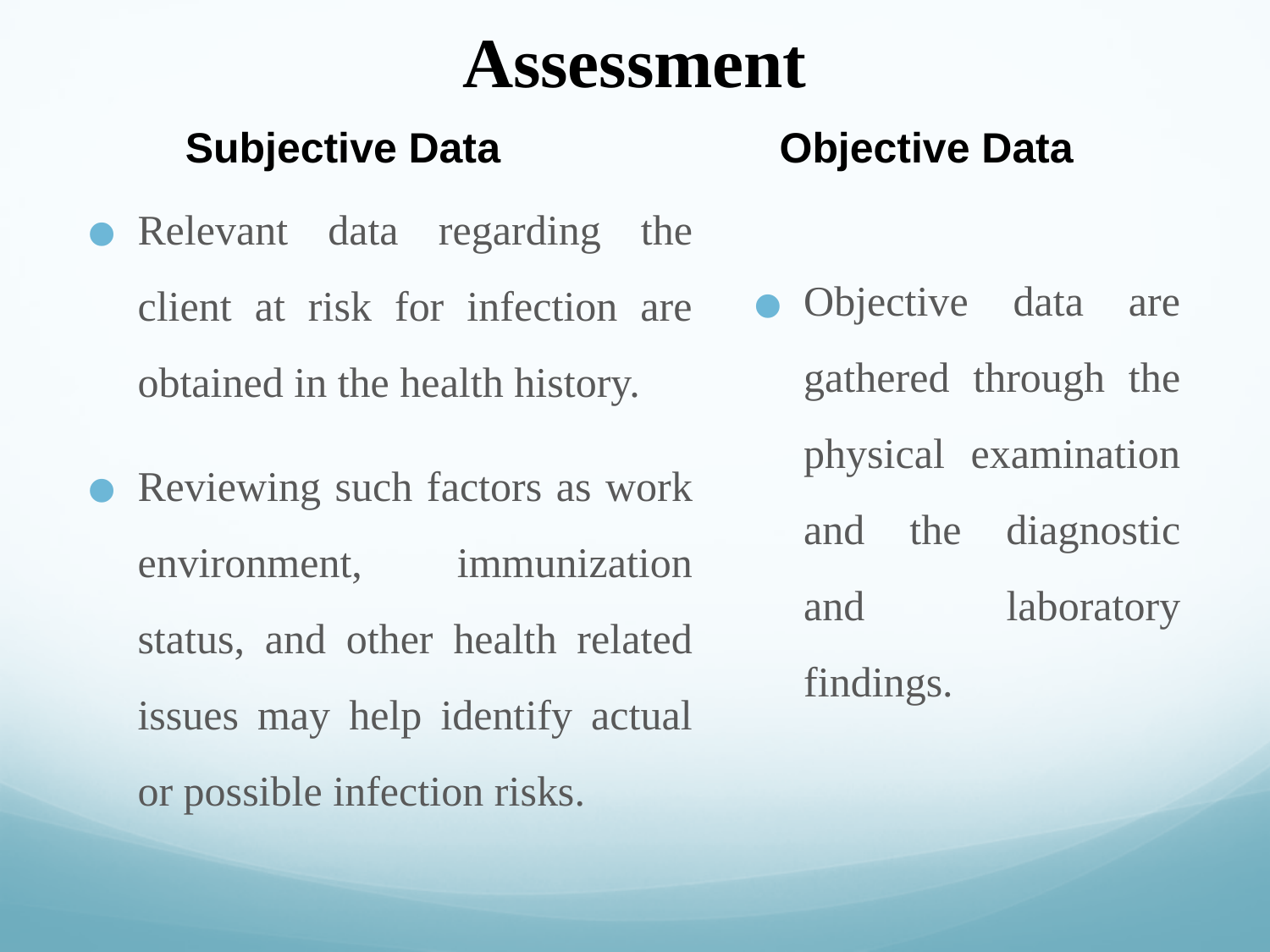

# Assessment
Objective Data
Subjective Data
Relevant data regarding the client at risk for infection are obtained in the health history.
Reviewing such factors as work environment, immunization status, and other health related issues may help identify actual or possible infection risks.
Objective data are gathered through the physical examination and the diagnostic and laboratory findings.